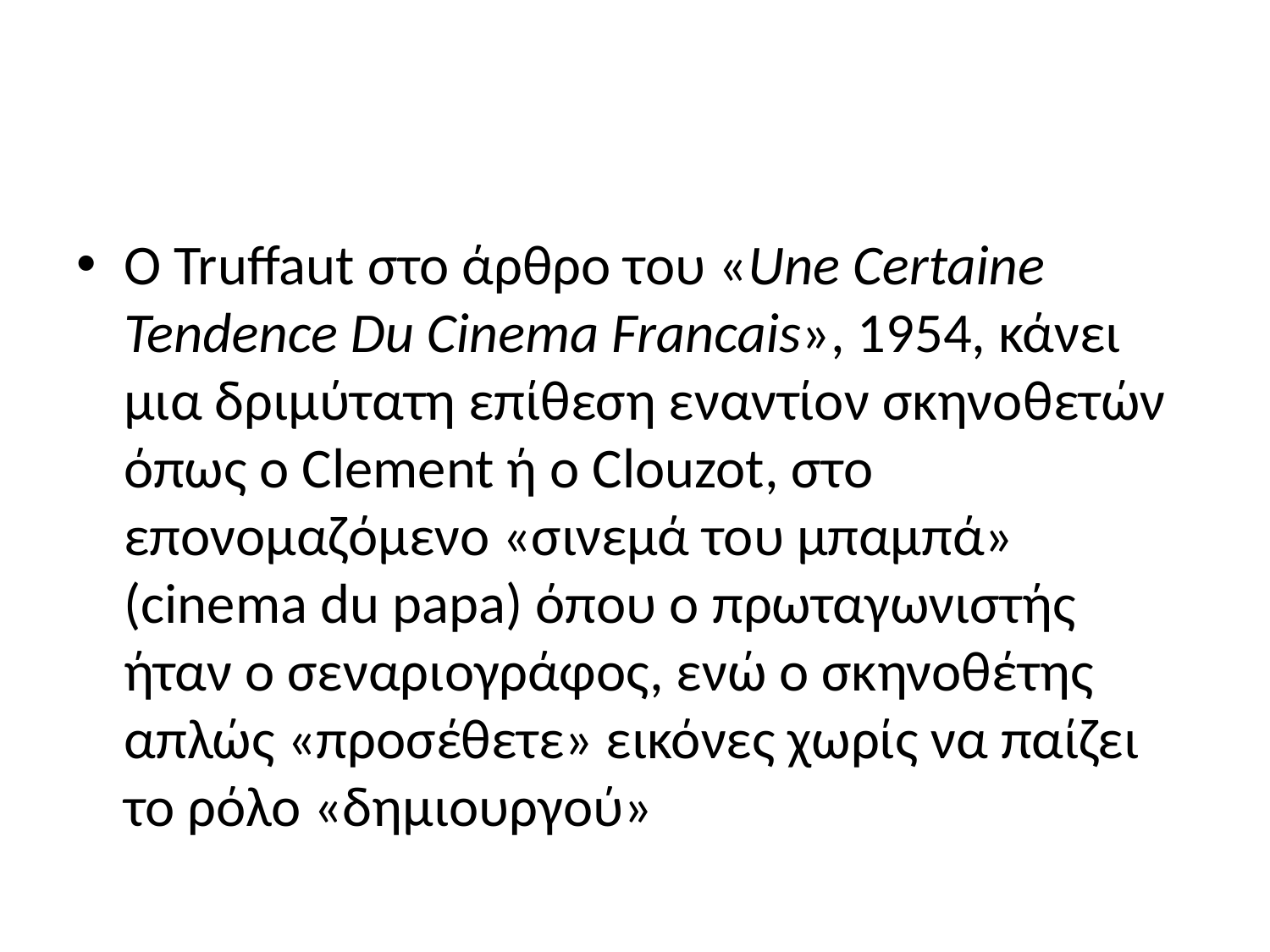

#
Ο Truffaut στο άρθρο του «Une Certaine Tendence Du Cinema Francais», 1954, κάνει μια δριμύτατη επίθεση εναντίον σκηνο­θετών όπως ο Clement ή ο Clouzot, στο επονομαζόμενο «σινεμά του μπαμπά» (cinema du papa) όπου ο πρωταγωνιστής ήταν ο σεναριογράφος, ενώ ο σκηνοθέ­της απλώς «προσέθετε» εικόνες χωρίς να παίζει το ρόλο «δημιουργού»